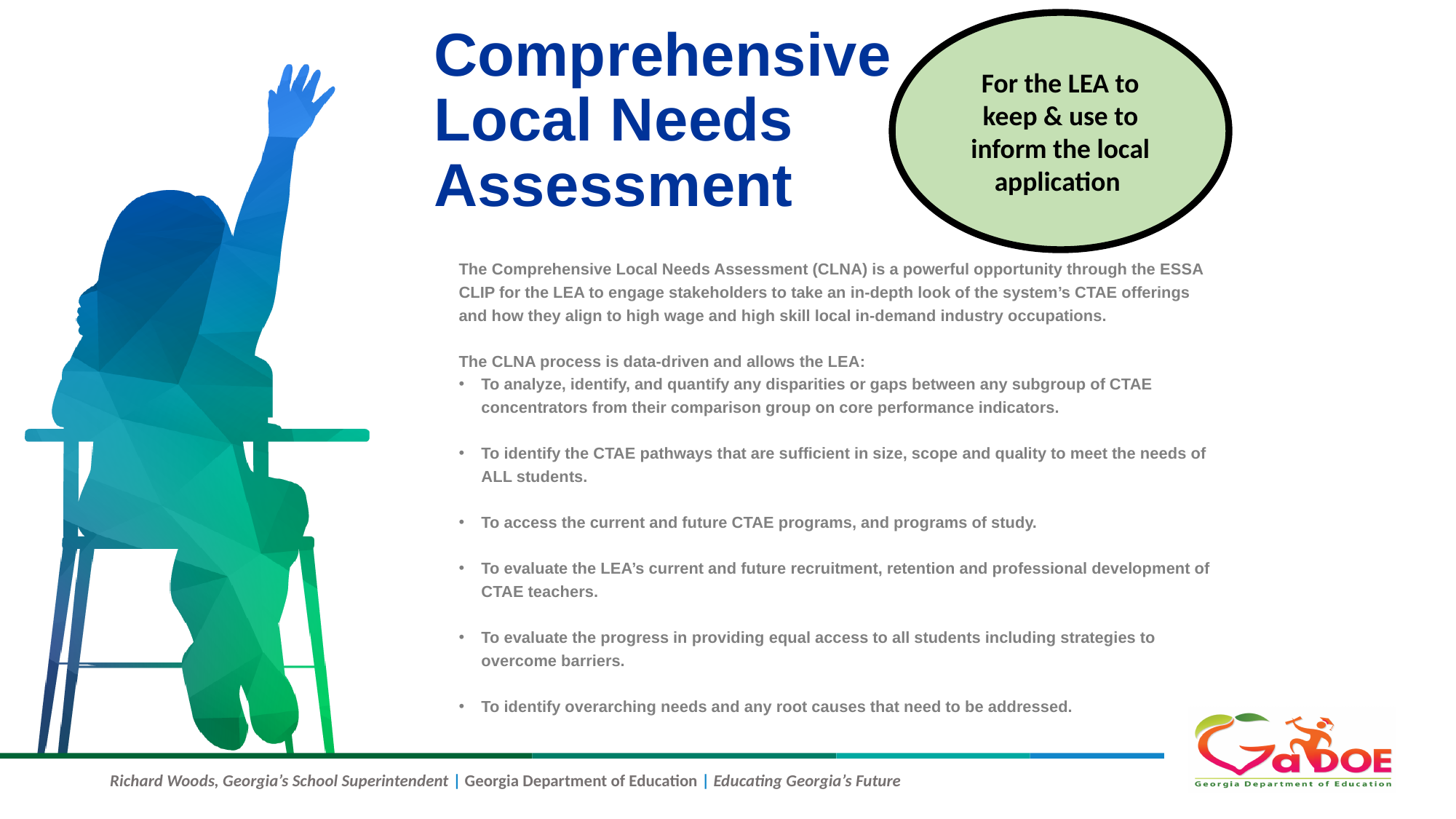

For the LEA to keep & use to inform the local application
# Comprehensive Local Needs Assessment
The Comprehensive Local Needs Assessment (CLNA) is a powerful opportunity through the ESSA CLIP for the LEA to engage stakeholders to take an in-depth look of the system’s CTAE offerings and how they align to high wage and high skill local in-demand industry occupations.

The CLNA process is data-driven and allows the LEA:
To analyze, identify, and quantify any disparities or gaps between any subgroup of CTAE concentrators from their comparison group on core performance indicators.

To identify the CTAE pathways that are sufficient in size, scope and quality to meet the needs of ALL students.

To access the current and future CTAE programs, and programs of study.

To evaluate the LEA’s current and future recruitment, retention and professional development of CTAE teachers.

To evaluate the progress in providing equal access to all students including strategies to overcome barriers.

To identify overarching needs and any root causes that need to be addressed.